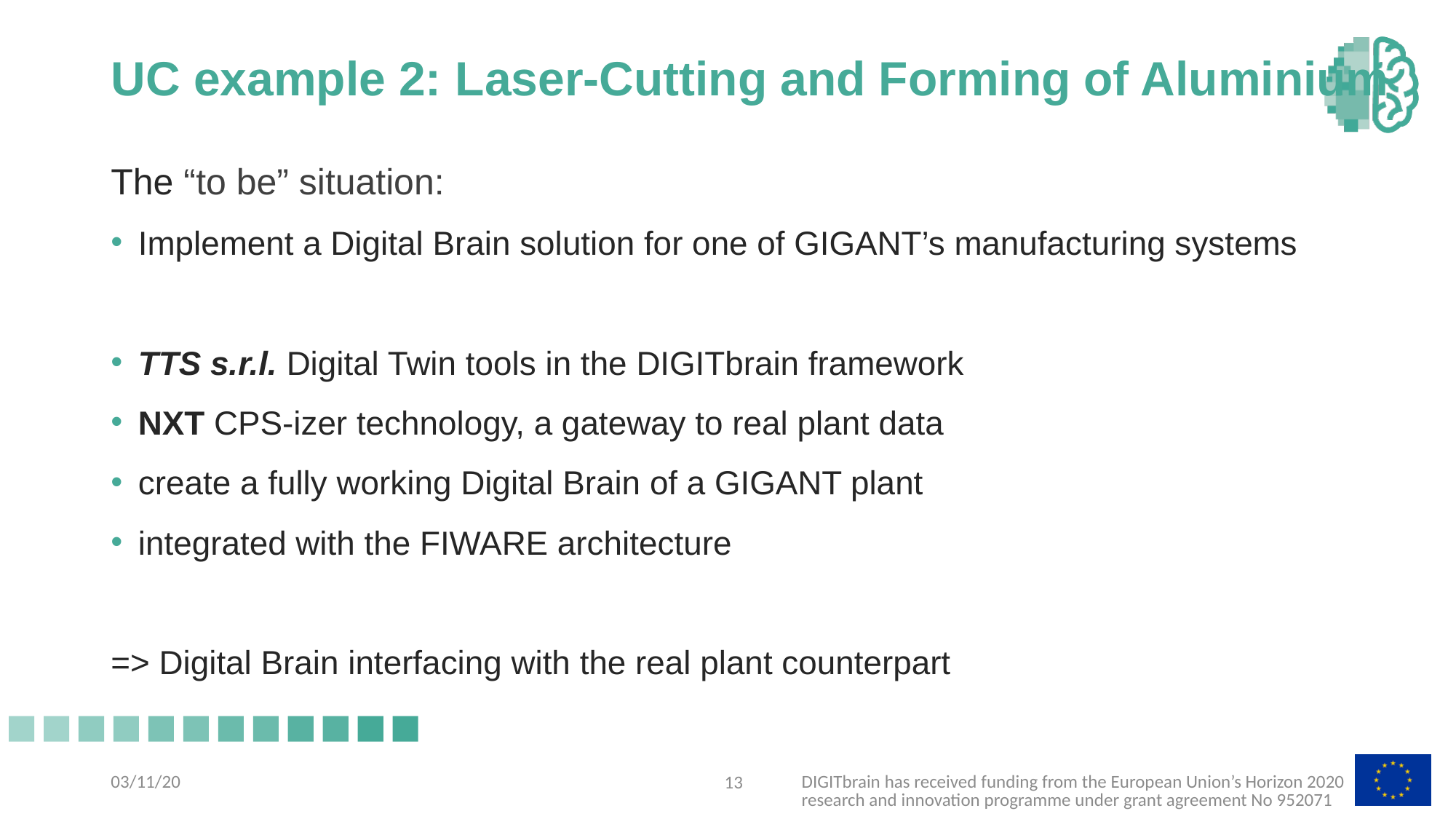

# UC example 2: Laser-Cutting and Forming of Aluminium
The “to be” situation:
Implement a Digital Brain solution for one of GIGANT’s manufacturing systems

TTS s.r.l. Digital Twin tools in the DIGITbrain framework
NXT CPS-izer technology, a gateway to real plant data
create a fully working Digital Brain of a GIGANT plant
integrated with the FIWARE architecture

=> Digital Brain interfacing with the real plant counterpart

03/11/20
DIGITbrain has received funding from the European Union’s Horizon 2020 research and innovation programme under grant agreement No 952071
13